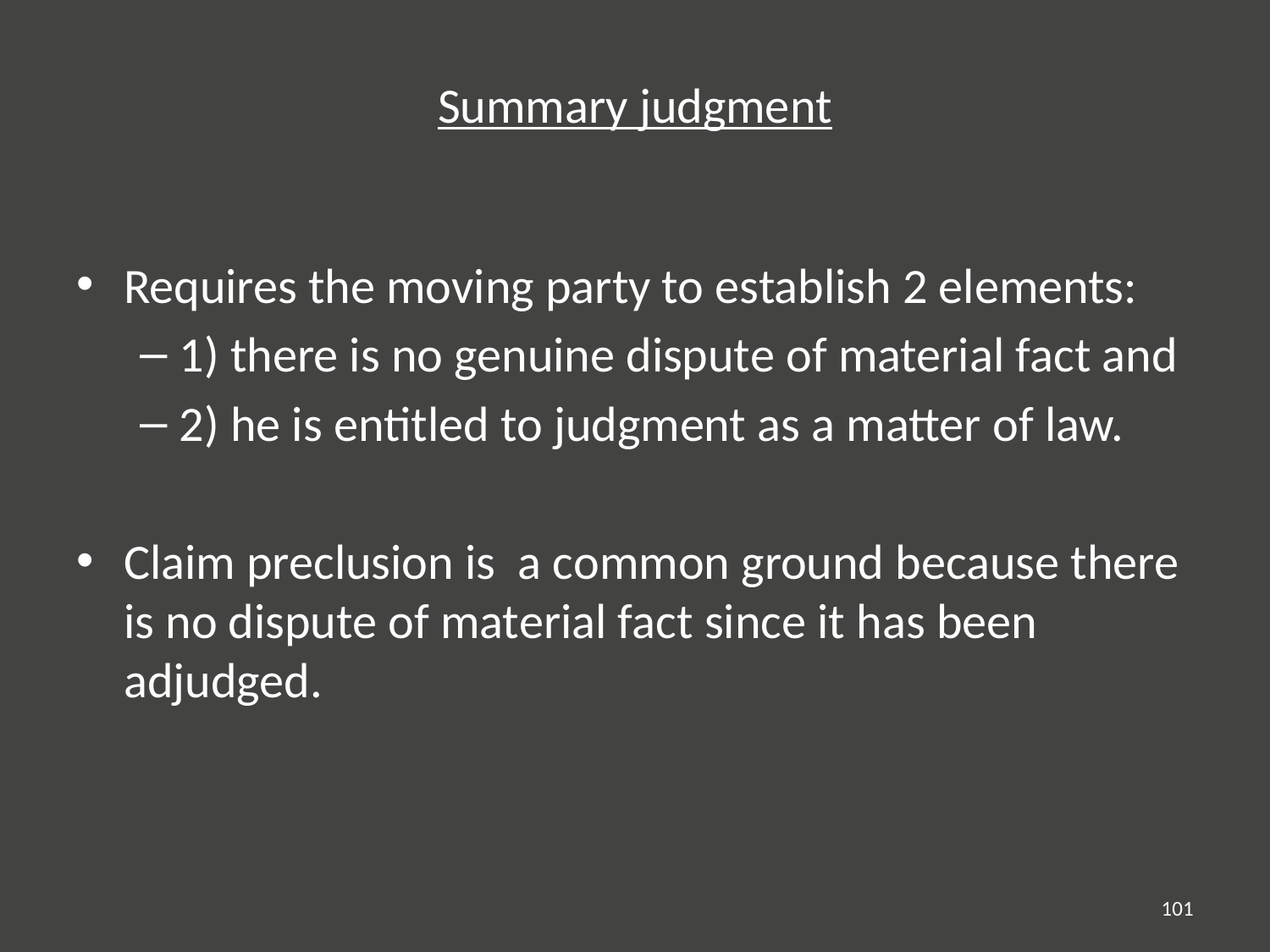

# Summary judgment
Requires the moving party to establish 2 elements:
1) there is no genuine dispute of material fact and
2) he is entitled to judgment as a matter of law.

Claim preclusion is  a common ground because there is no dispute of material fact since it has been adjudged.

101